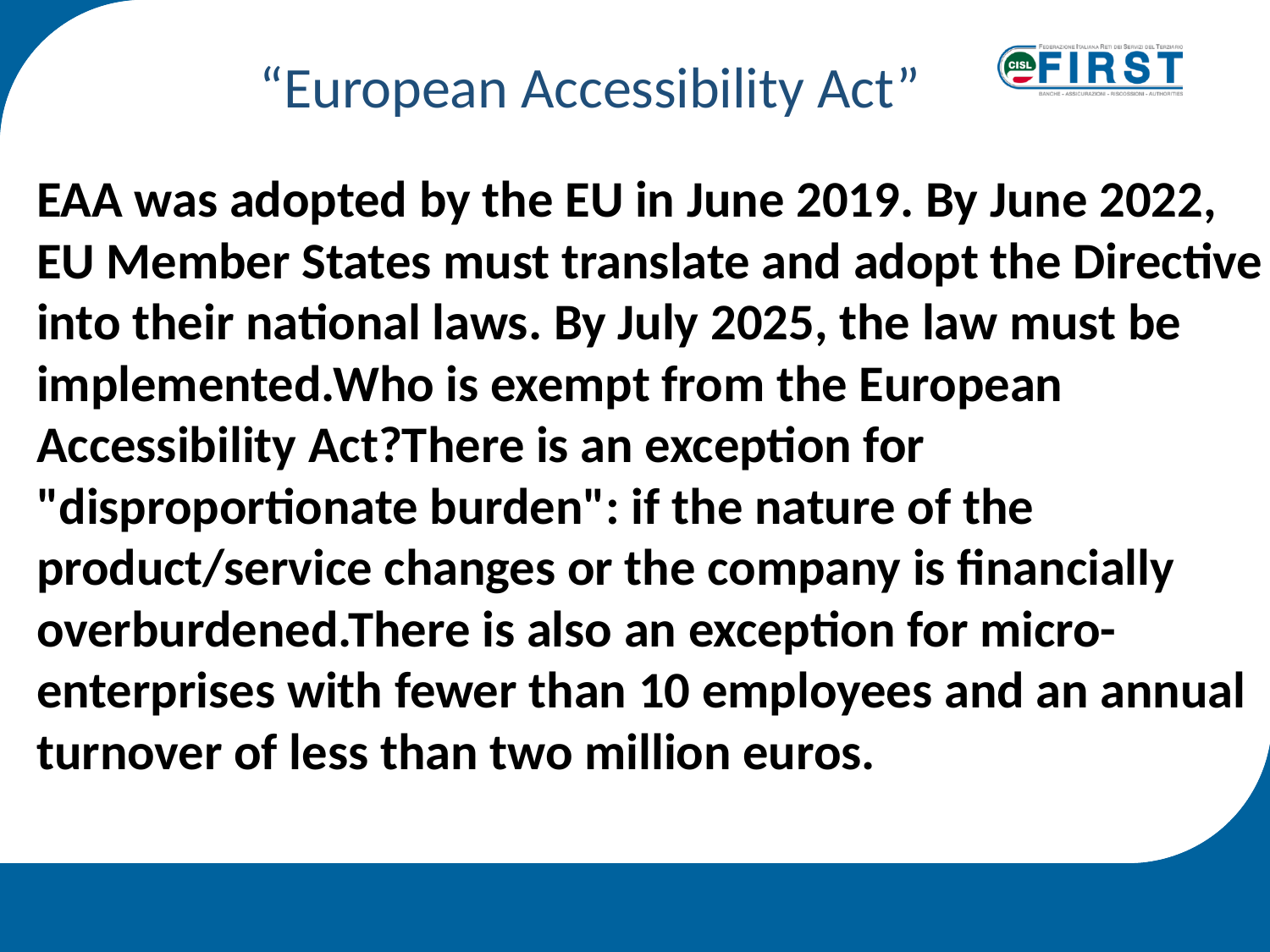

“European Accessibility Act”
EAA was adopted by the EU in June 2019. By June 2022, EU Member States must translate and adopt the Directive into their national laws. By July 2025, the law must be implemented.Who is exempt from the European Accessibility Act?There is an exception for "disproportionate burden": if the nature of the product/service changes or the company is financially overburdened.There is also an exception for micro-enterprises with fewer than 10 employees and an annual turnover of less than two million euros.